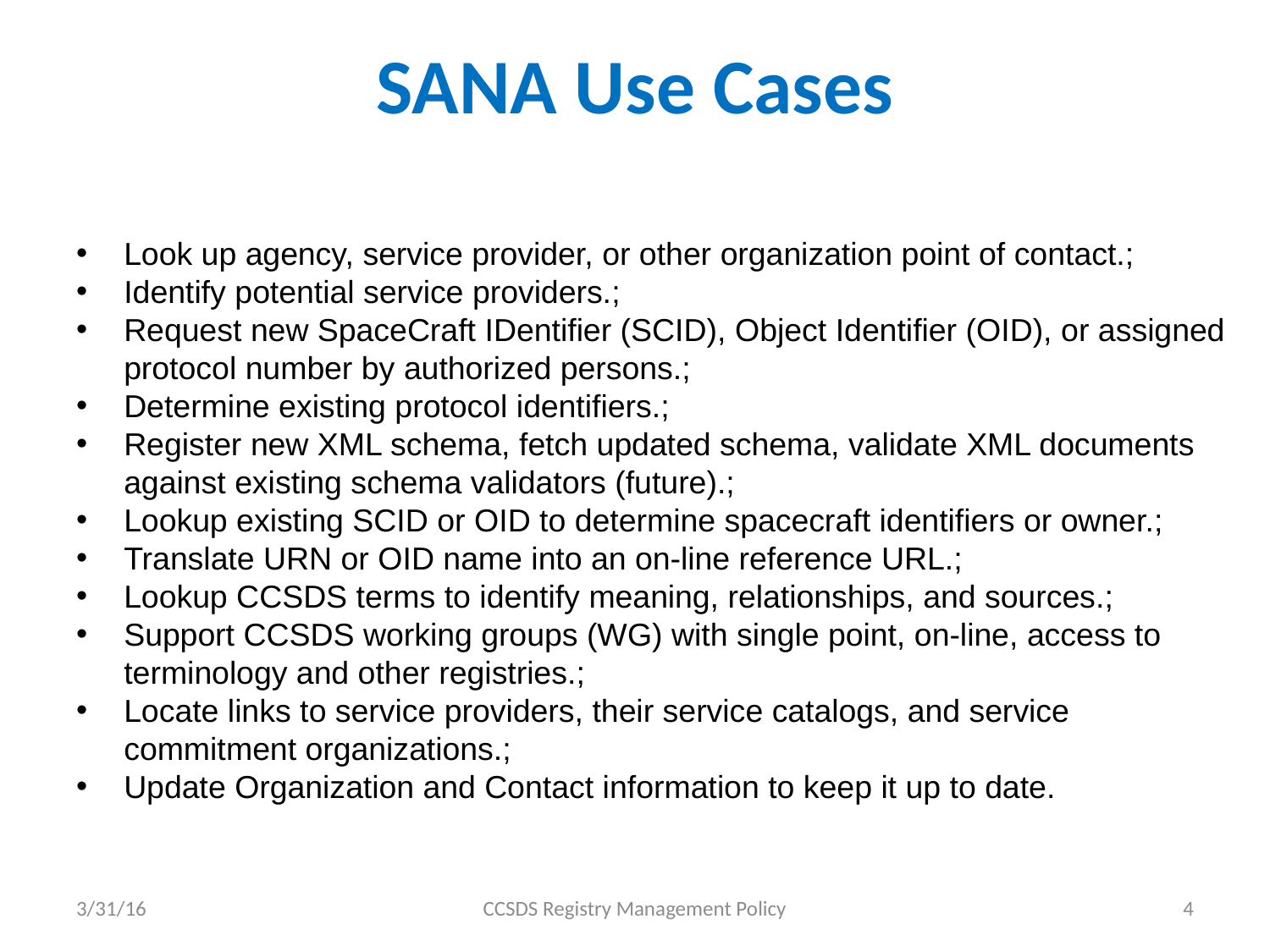

# SANA Use Cases
Look up agency, service provider, or other organization point of contact.;
Identify potential service providers.;
Request new SpaceCraft IDentifier (SCID), Object Identifier (OID), or assigned protocol number by authorized persons.;
Determine existing protocol identifiers.;
Register new XML schema, fetch updated schema, validate XML documents against existing schema validators (future).;
Lookup existing SCID or OID to determine spacecraft identifiers or owner.;
Translate URN or OID name into an on-line reference URL.;
Lookup CCSDS terms to identify meaning, relationships, and sources.;
Support CCSDS working groups (WG) with single point, on-line, access to terminology and other registries.;
Locate links to service providers, their service catalogs, and service commitment organizations.;
Update Organization and Contact information to keep it up to date.
3/31/16
CCSDS Registry Management Policy
4